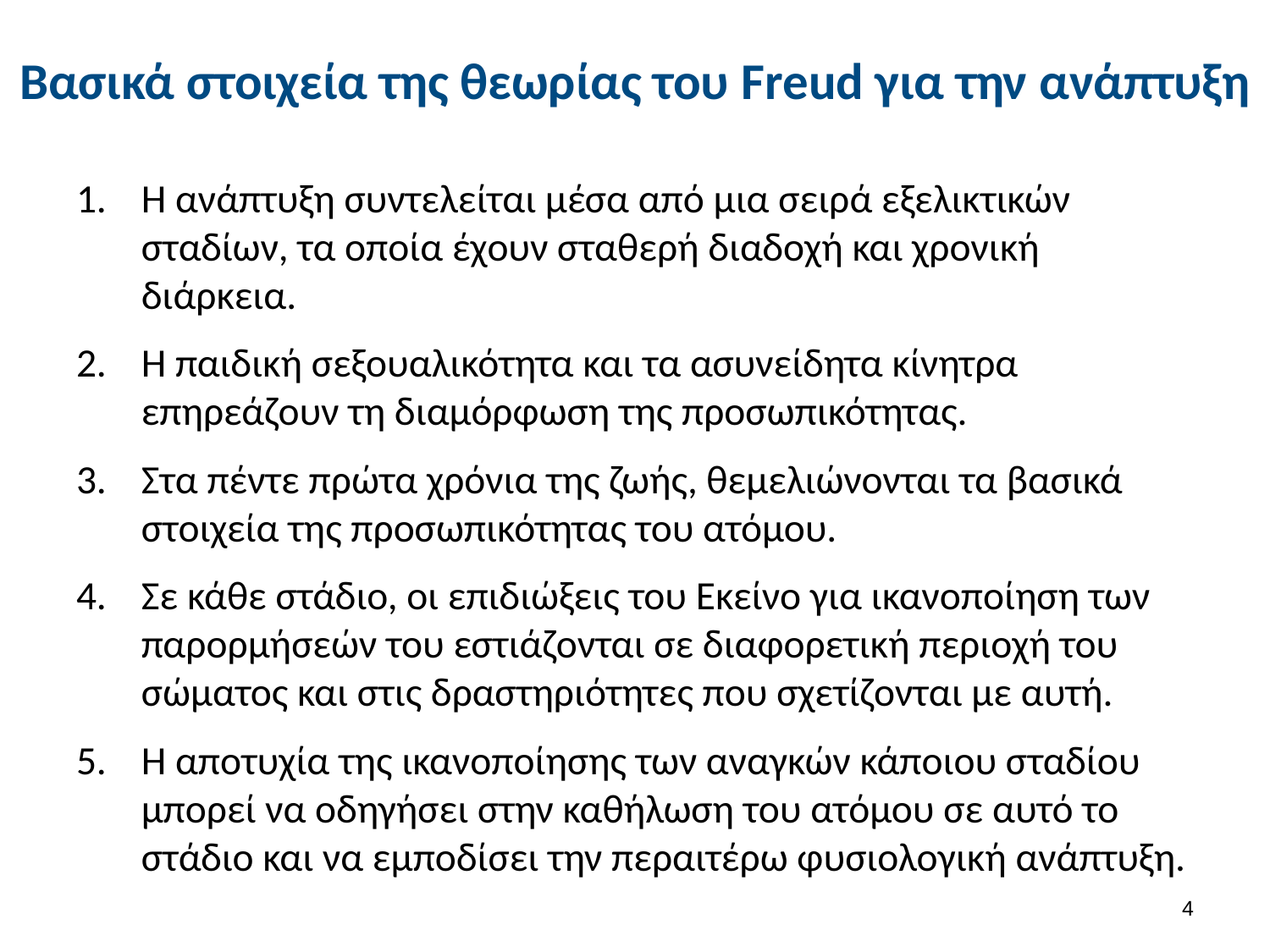

# Βασικά στοιχεία της θεωρίας του Freud για την ανάπτυξη
Η ανάπτυξη συντελείται μέσα από μια σειρά εξελικτικών σταδίων, τα οποία έχουν σταθερή διαδοχή και χρονική διάρκεια.
Η παιδική σεξουαλικότητα και τα ασυνείδητα κίνητρα επηρεάζουν τη διαμόρφωση της προσωπικότητας.
Στα πέντε πρώτα χρόνια της ζωής, θεμελιώνονται τα βασικά στοιχεία της προσωπικότητας του ατόμου.
Σε κάθε στάδιο, οι επιδιώξεις του Εκείνο για ικανοποίηση των παρορμήσεών του εστιάζονται σε διαφορετική περιοχή του σώματος και στις δραστηριότητες που σχετίζονται με αυτή.
Η αποτυχία της ικανοποίησης των αναγκών κάποιου σταδίου μπορεί να οδηγήσει στην καθήλωση του ατόμου σε αυτό το στάδιο και να εμποδίσει την περαιτέρω φυσιολογική ανάπτυξη.

4